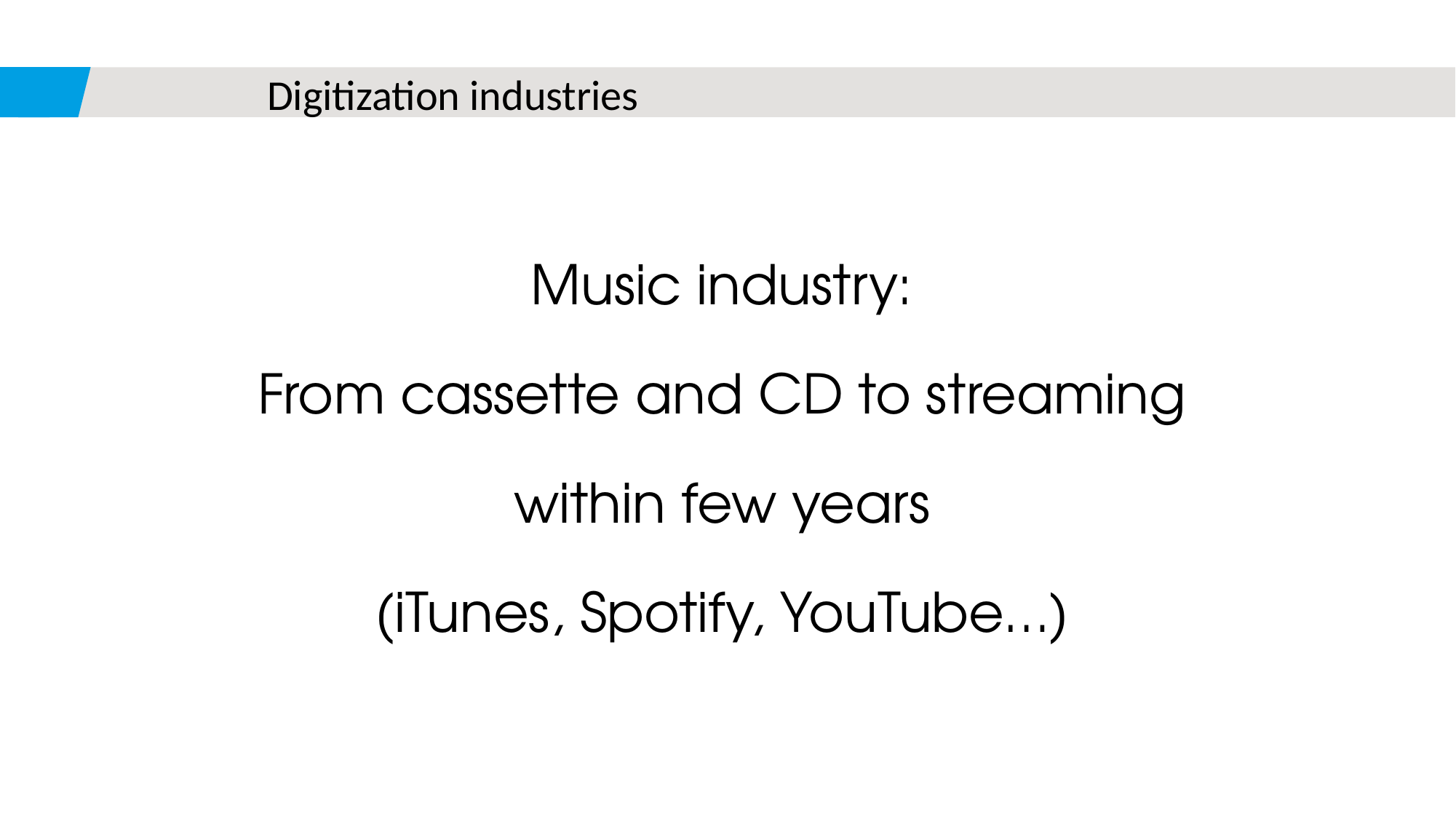

# Digitization industries
Music industry:
From cassette and CD to streaming
within few years
(iTunes, Spotify, YouTube…)